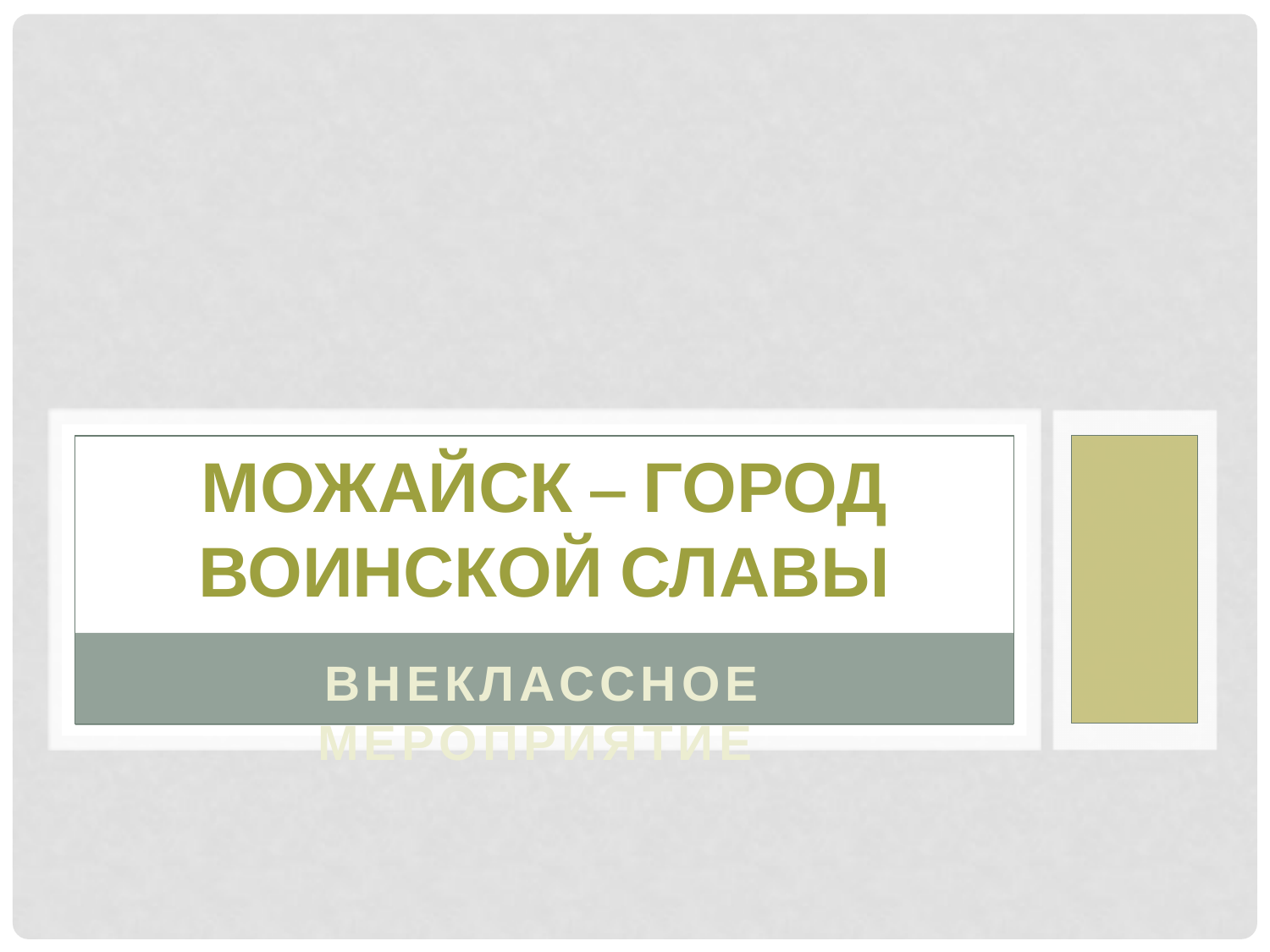

# МОЖАЙСК – ГОРОД ВОИНСКОЙ СЛАВЫ
Внеклассное мероприятие